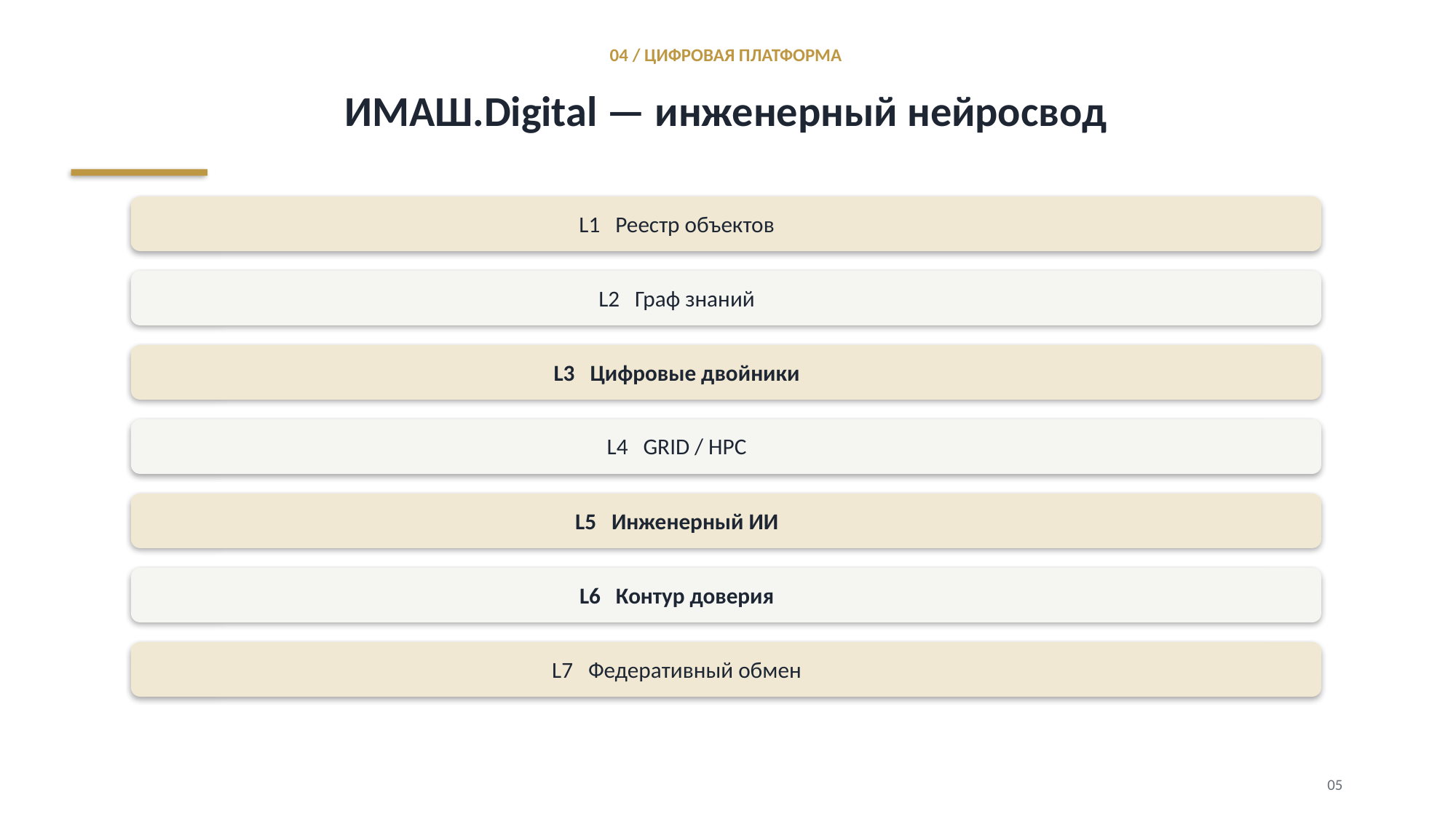

04 / ЦИФРОВАЯ ПЛАТФОРМА
ИМАШ.Digital — инженерный нейросвод

L1   Реестр объектов

L2   Граф знаний

L3   Цифровые двойники

L4   GRID / HPC

L5   Инженерный ИИ

L6   Контур доверия

L7   Федеративный обмен
05